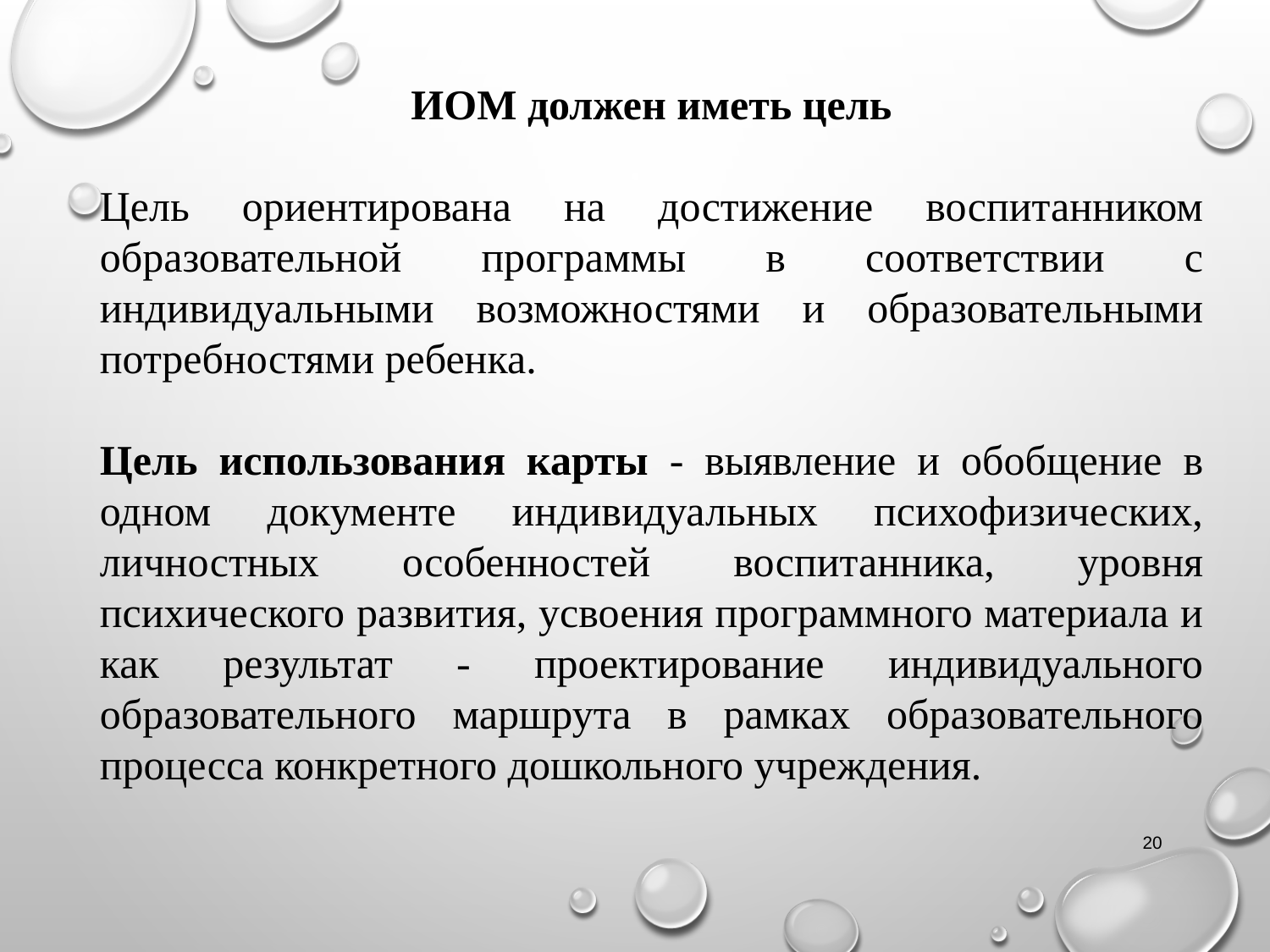

ИОМ должен иметь цель

Цель ориентирована на достижение воспитанником образовательной программы в соответствии с индивидуальными возможностями и образовательными потребностями ребенка.

Цель использования карты - выявление и обобщение в одном документе индивидуальных психофизических, личностных особенностей воспитанника, уровня психического развития, усвоения программного материала и как результат - проектирование индивидуального образовательного маршрута в рамках образовательного процесса конкретного дошкольного учреждения.
20